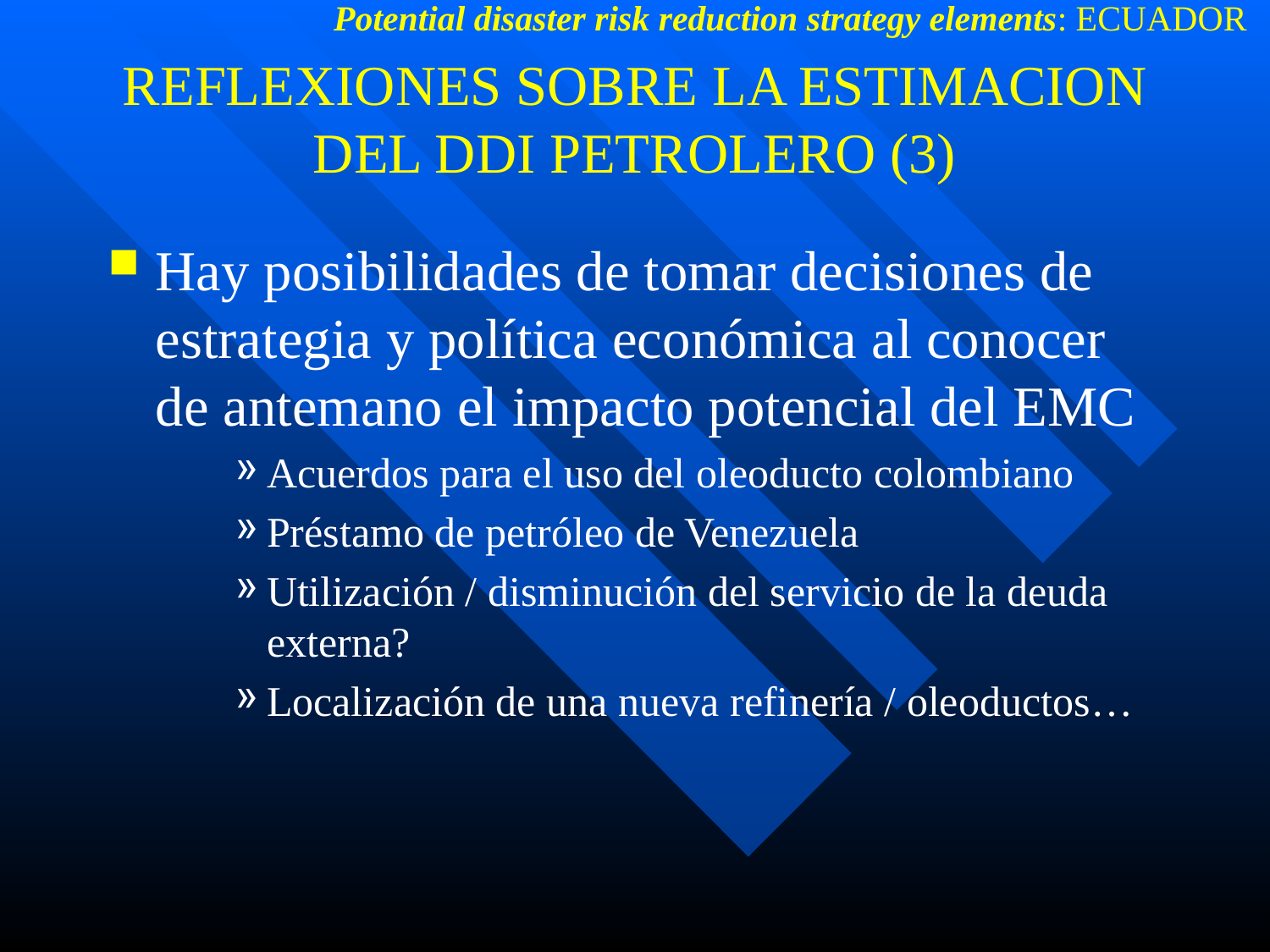

Potential disaster risk reduction strategy elements: ECUADOR
# REFLEXIONES SOBRE LA ESTIMACION DEL DDI PETROLERO (3)
Hay posibilidades de tomar decisiones de estrategia y política económica al conocer de antemano el impacto potencial del EMC
Acuerdos para el uso del oleoducto colombiano
Préstamo de petróleo de Venezuela
Utilización / disminución del servicio de la deuda externa?
Localización de una nueva refinería / oleoductos…